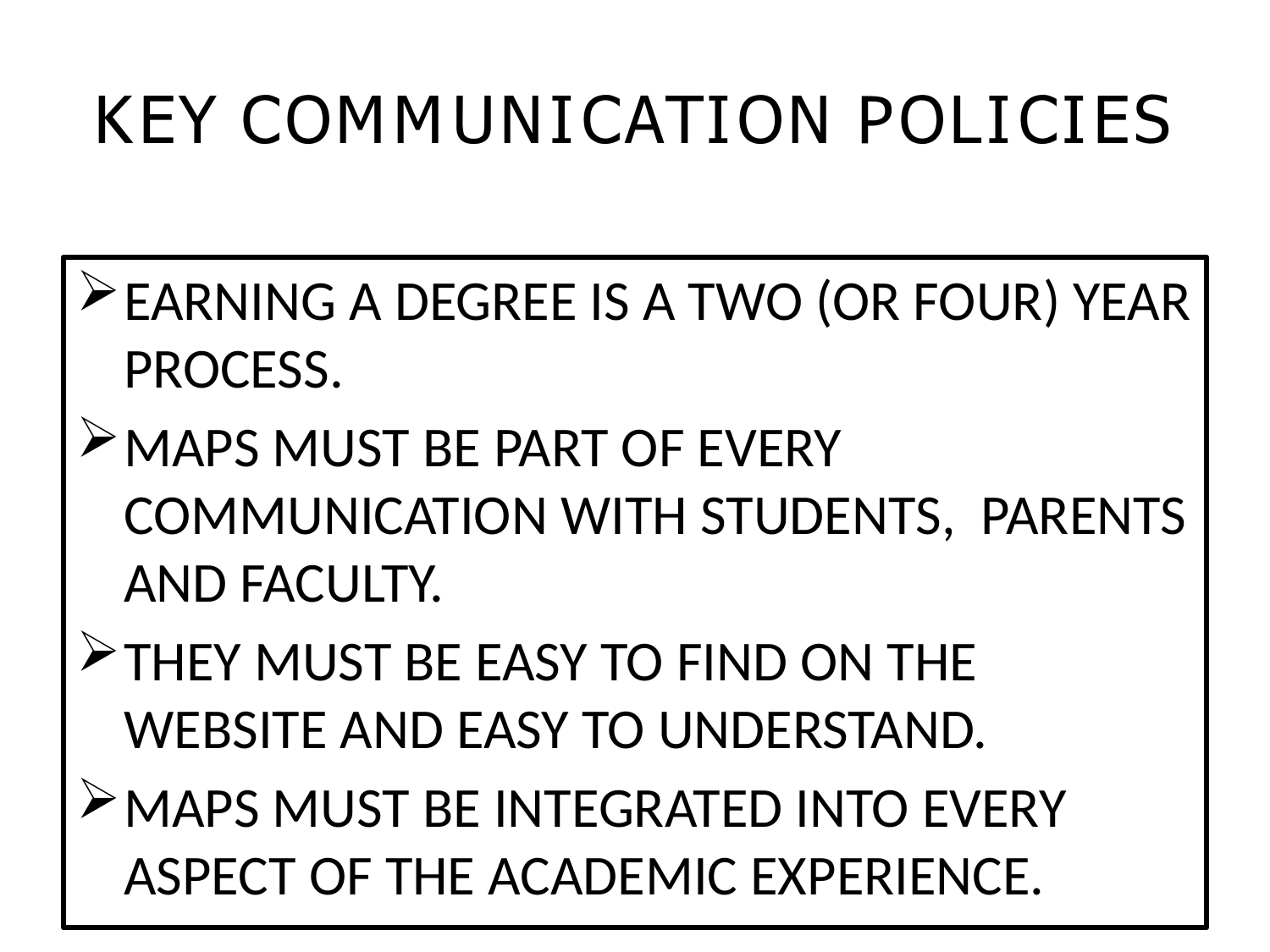

# KEY COMMUNICATION POLICIES
EARNING A DEGREE IS A TWO (OR FOUR) YEAR PROCESS.
MAPS MUST BE PART OF EVERY COMMUNICATION WITH STUDENTS,  PARENTS AND FACULTY.
THEY MUST BE EASY TO FIND ON THE WEBSITE AND EASY TO UNDERSTAND.
MAPS MUST BE INTEGRATED INTO EVERY ASPECT OF THE ACADEMIC EXPERIENCE.